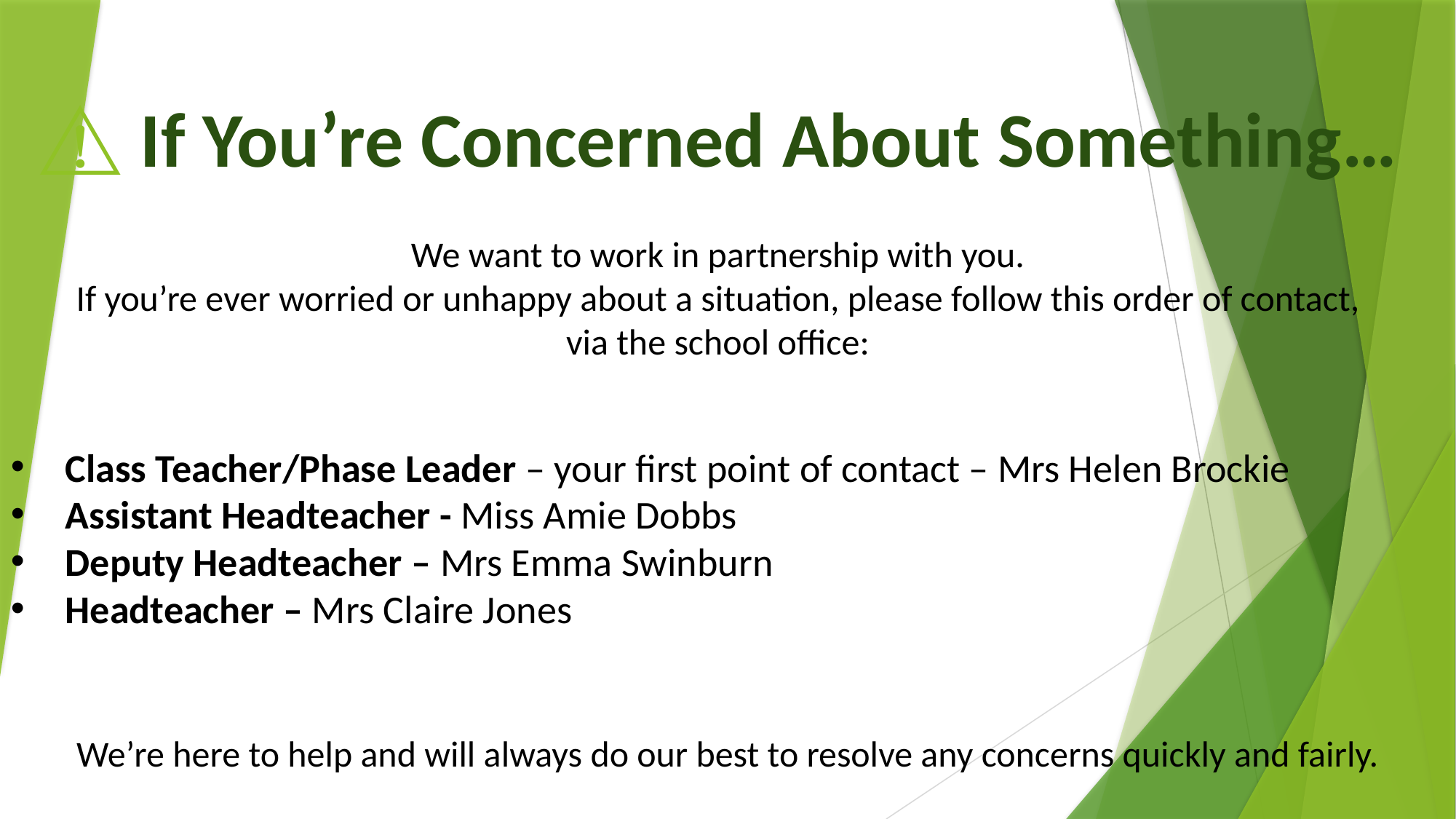

# ⚠️ If You’re Concerned About Something…
We want to work in partnership with you.
If you’re ever worried or unhappy about a situation, please follow this order of contact,
via the school office:
Class Teacher/Phase Leader – your first point of contact – Mrs Helen Brockie
Assistant Headteacher - Miss Amie Dobbs
Deputy Headteacher – Mrs Emma Swinburn
Headteacher – Mrs Claire Jones
We’re here to help and will always do our best to resolve any concerns quickly and fairly.